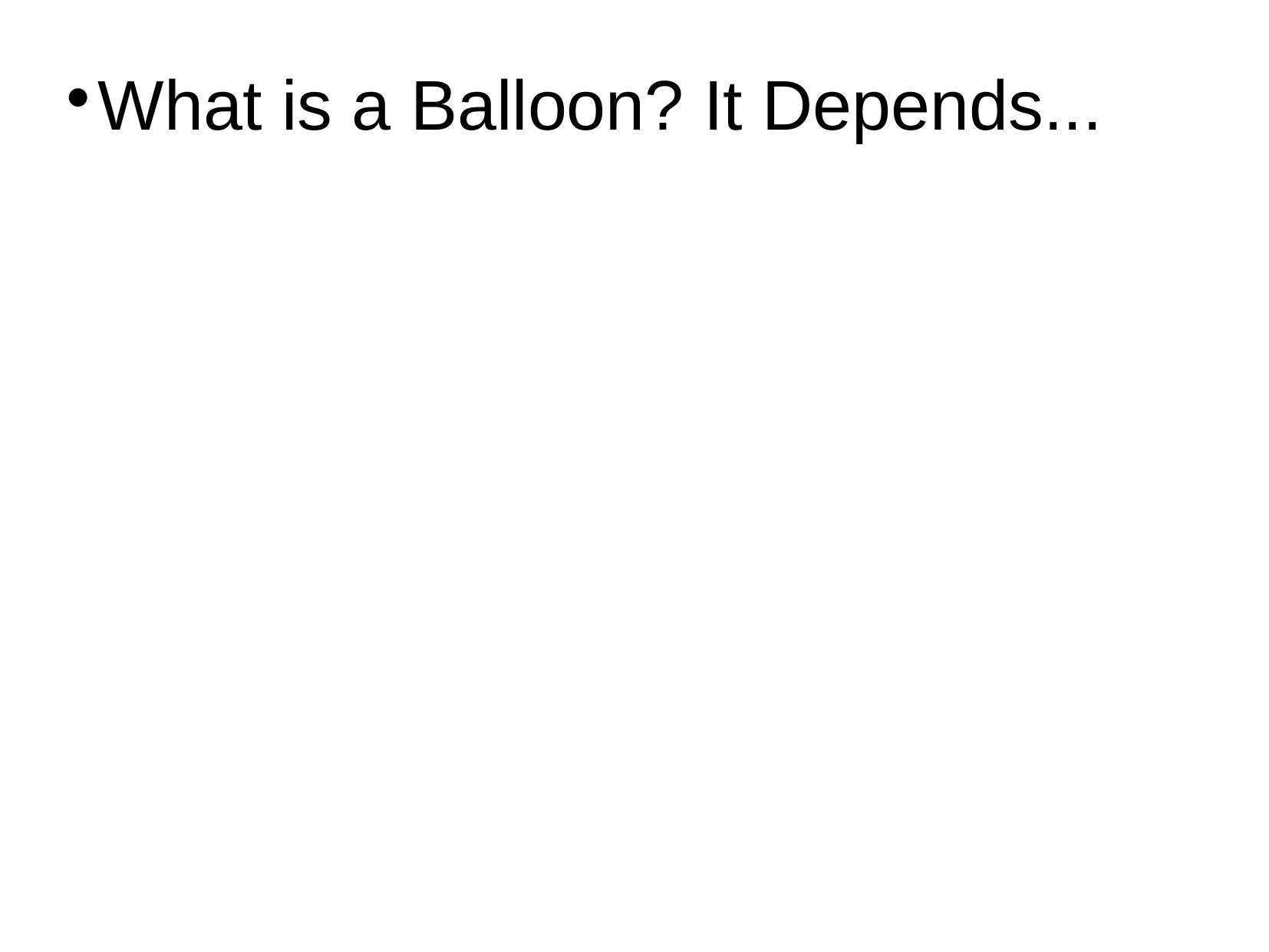

# What is a Balloon? It Depends...